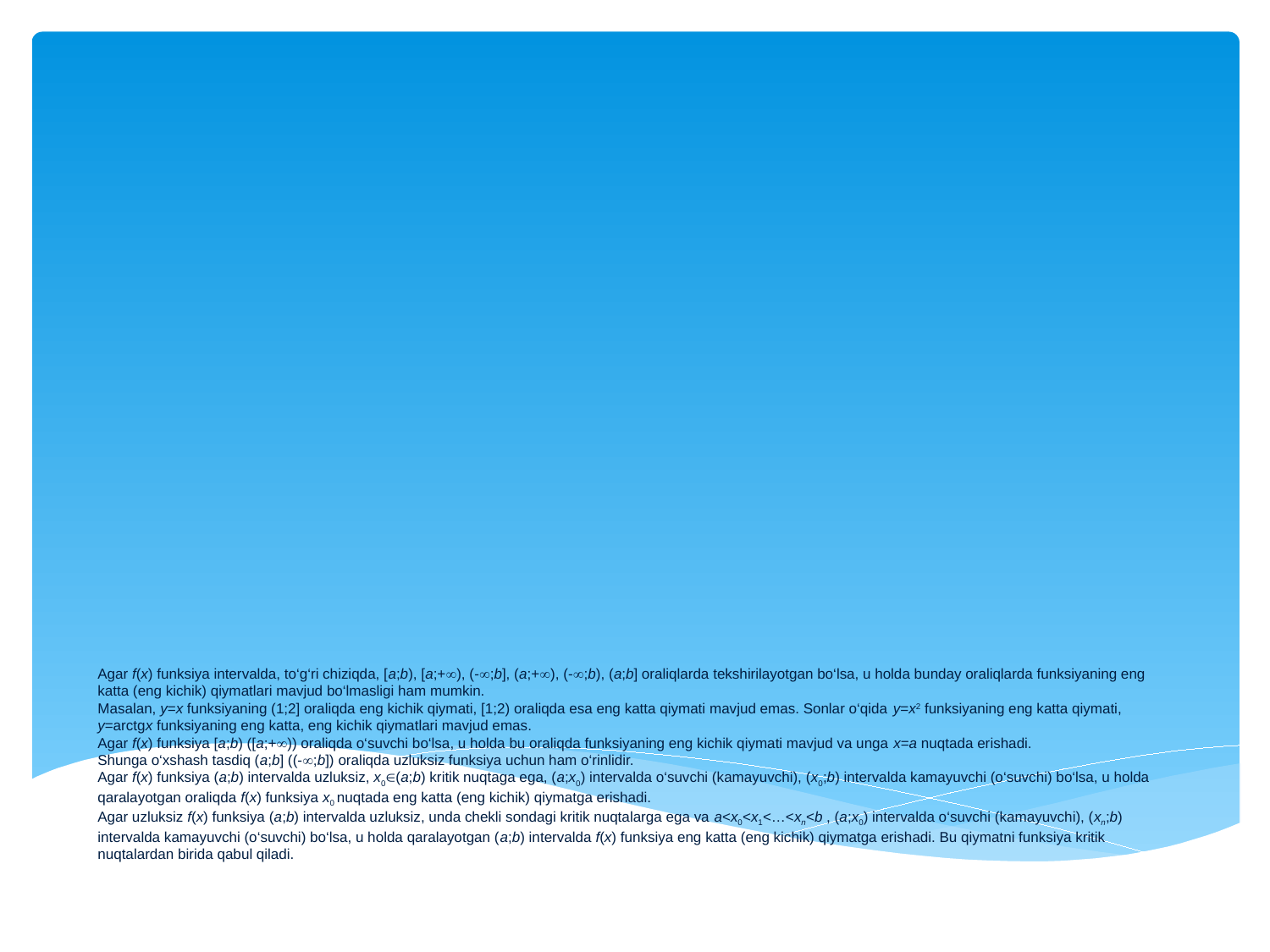

# Agar f(x) funksiya intervalda, to‘g‘ri chiziqda, [a;b), [a;+∞), (-∞;b], (a;+∞), (-∞;b), (a;b] oraliqlarda tekshirilayotgan bo‘lsa, u holda bunday oraliqlarda funksiyaning eng katta (eng kichik) qiymatlari mavjud bo‘lmasligi ham mumkin. Masalan, y=x funksiyaning (1;2] oraliqda eng kichik qiymati, [1;2) oraliqda esa eng katta qiymati mavjud emas. Sonlar o‘qida y=x2 funksiyaning eng katta qiymati, y=arctgx funksiyaning eng katta, eng kichik qiymatlari mavjud emas. Agar f(x) funksiya [a;b) ([a;+∞)) oraliqda o‘suvchi bo‘lsa, u holda bu oraliqda funksiyaning eng kichik qiymati mavjud va unga x=a nuqtada erishadi. Shunga o‘xshash tasdiq (a;b] ((-∞;b]) oraliqda uzluksiz funksiya uchun ham o‘rinlidir. Agar f(x) funksiya (a;b) intervalda uzluksiz, x0∈(a;b) kritik nuqtaga ega, (a;x0) intervalda o‘suvchi (kamayuvchi), (x0;b) intervalda kamayuvchi (o‘suvchi) bo‘lsa, u holda qaralayotgan oraliqda f(x) funksiya x0 nuqtada eng katta (eng kichik) qiymatga erishadi. Agar uzluksiz f(x) funksiya (a;b) intervalda uzluksiz, unda chekli sondagi kritik nuqtalarga ega va a<x0<x1<…<xn<b , (a;x0) intervalda o‘suvchi (kamayuvchi), (xn;b) intervalda kamayuvchi (o‘suvchi) bo‘lsa, u holda qaralayotgan (a;b) intervalda f(x) funksiya eng katta (eng kichik) qiymatga erishadi. Bu qiymatni funksiya kritik nuqtalardan birida qabul qiladi.